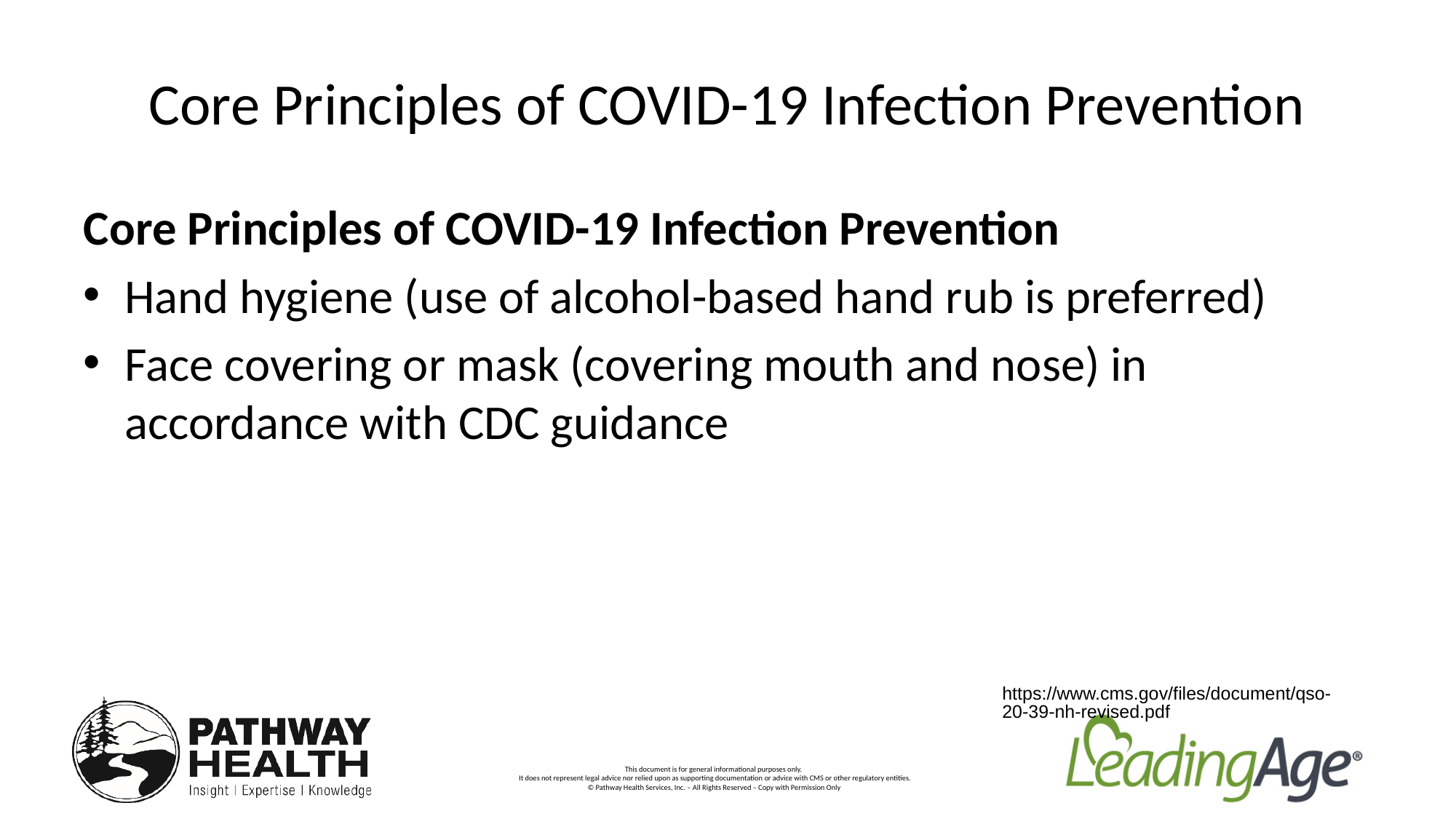

# Core Principles of COVID-19 Infection Prevention
Core Principles of COVID-19 Infection Prevention
Hand hygiene (use of alcohol-based hand rub is preferred)
Face covering or mask (covering mouth and nose) in  accordance with CDC guidance

https://www.cms.gov/files/document/qso-20-39-nh-revised.pdf